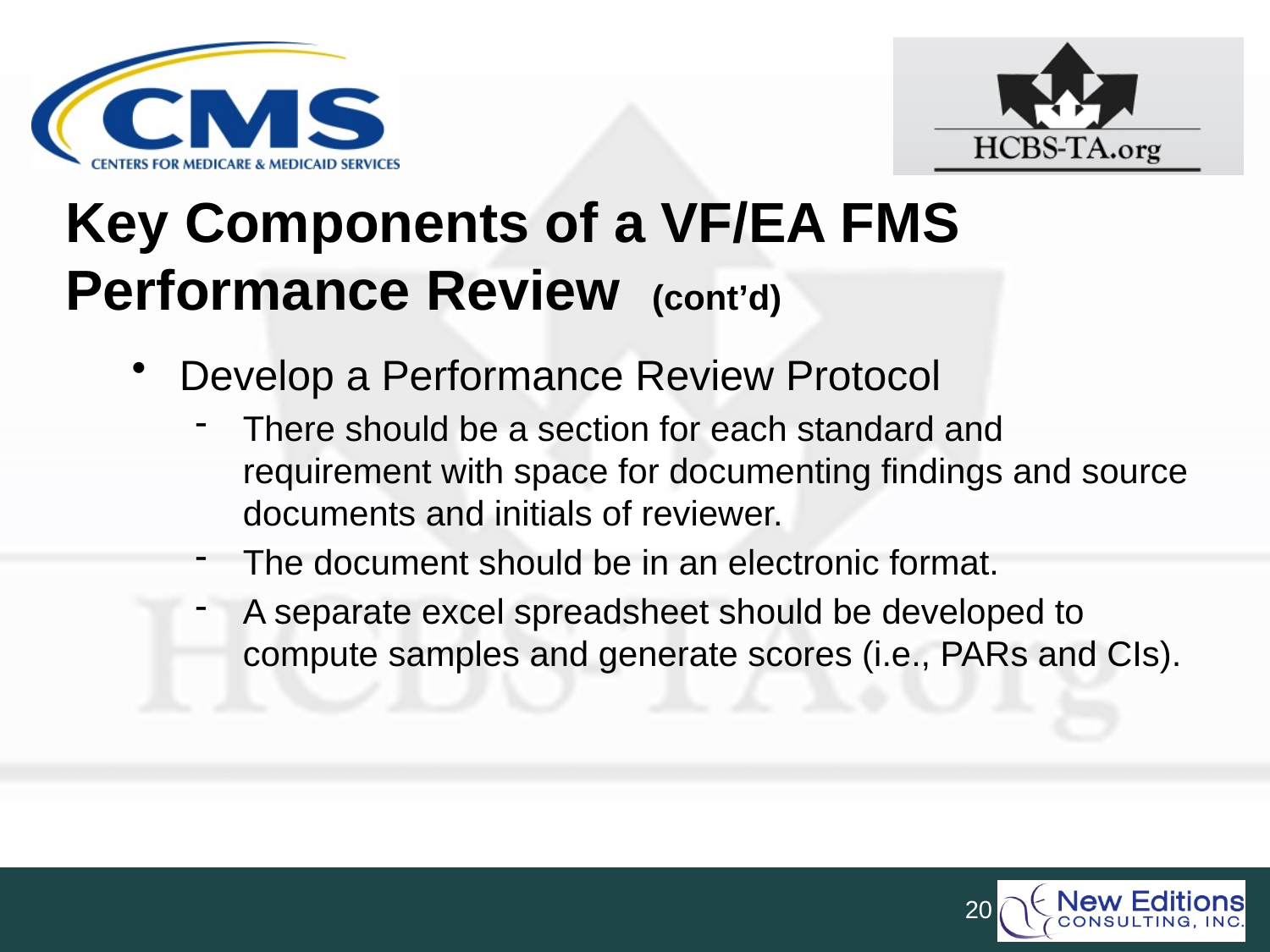

# Key Components of a VF/EA FMS Performance Review  (cont’d) 10
Develop a Performance Review Protocol
There should be a section for each standard and requirement with space for documenting findings and source documents and initials of reviewer.
The document should be in an electronic format.
A separate excel spreadsheet should be developed to compute samples and generate scores (i.e., PARs and CIs).
20